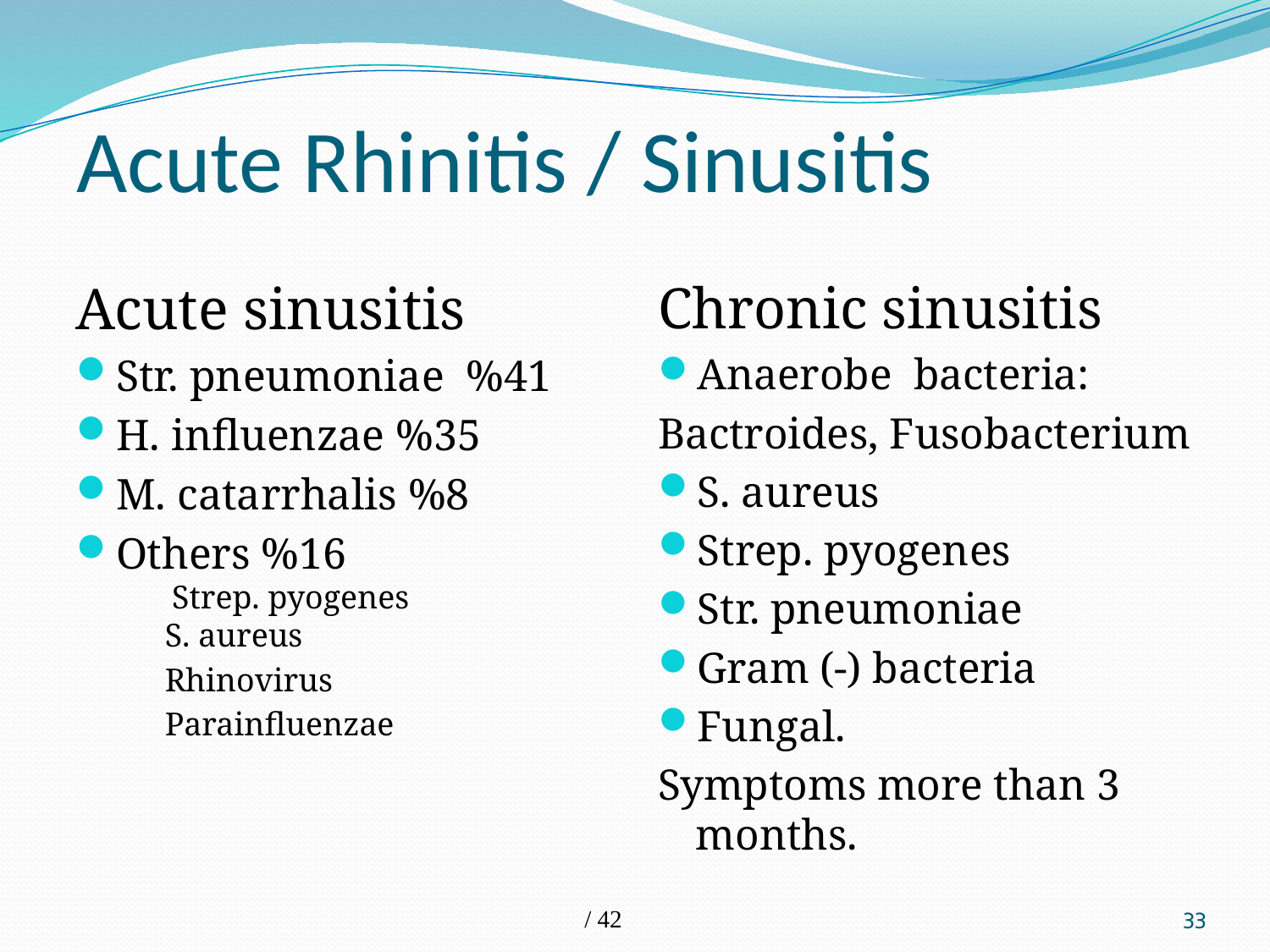

# Acute Rhinitis / Sinusitis
Acute sinusitis
Str. pneumoniae  %41
H. influenzae %35
M. catarrhalis %8
Others %16
     Strep. pyogenes
	S. aureus
	Rhinovirus
	Parainfluenzae

Chronic sinusitis
Anaerobe  bacteria:
Bactroides, Fusobacterium
S. aureus
Strep. pyogenes
Str. pneumoniae
Gram (-) bacteria
Fungal.
Symptoms more than 3 months.
/ 42
33